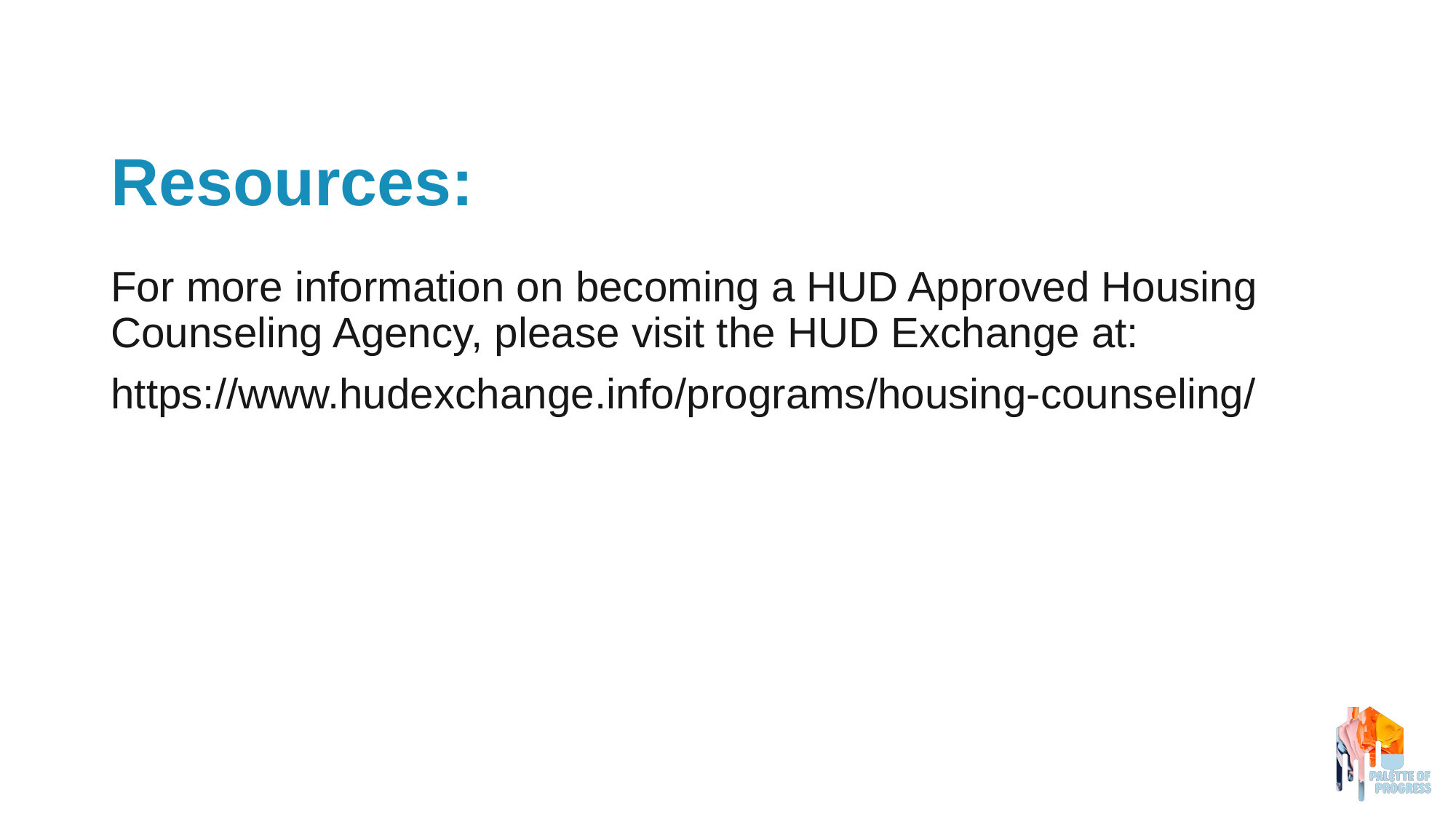

# Resources:
For more information on becoming a HUD Approved Housing Counseling Agency, please visit the HUD Exchange at:
https://www.hudexchange.info/programs/housing-counseling/